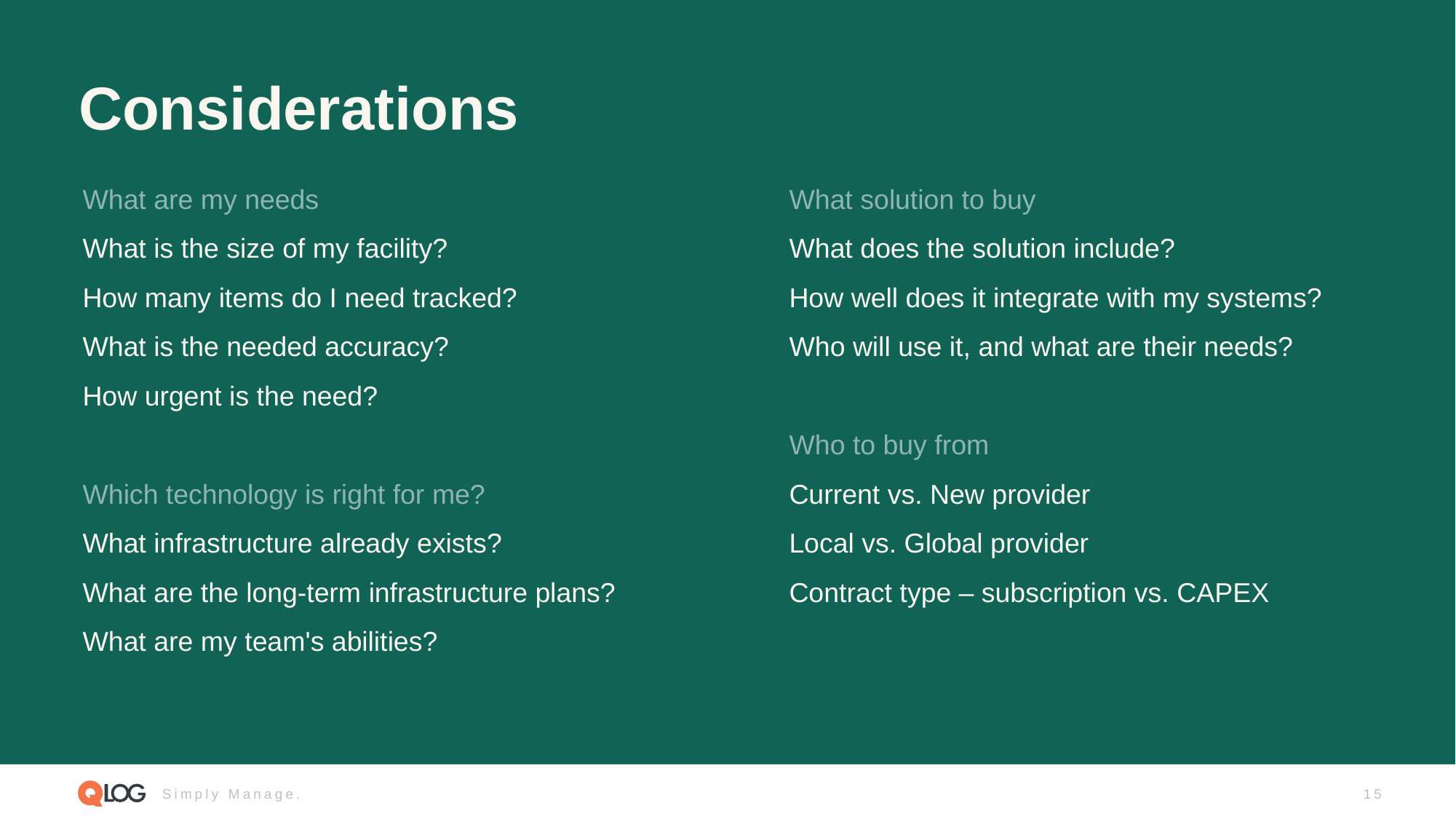

Considerations
What solution to buy
What does the solution include?
How well does it integrate with my systems?
Who will use it, and what are their needs?

Who to buy from
Current vs. New provider
Local vs. Global provider
Contract type – subscription vs. CAPEX

What are my needs
What is the size of my facility?
How many items do I need tracked?
What is the needed accuracy?
How urgent is the need?

Which technology is right for me?
What infrastructure already exists?
What are the long-term infrastructure plans?
What are my team's abilities?

Simply Manage.
15